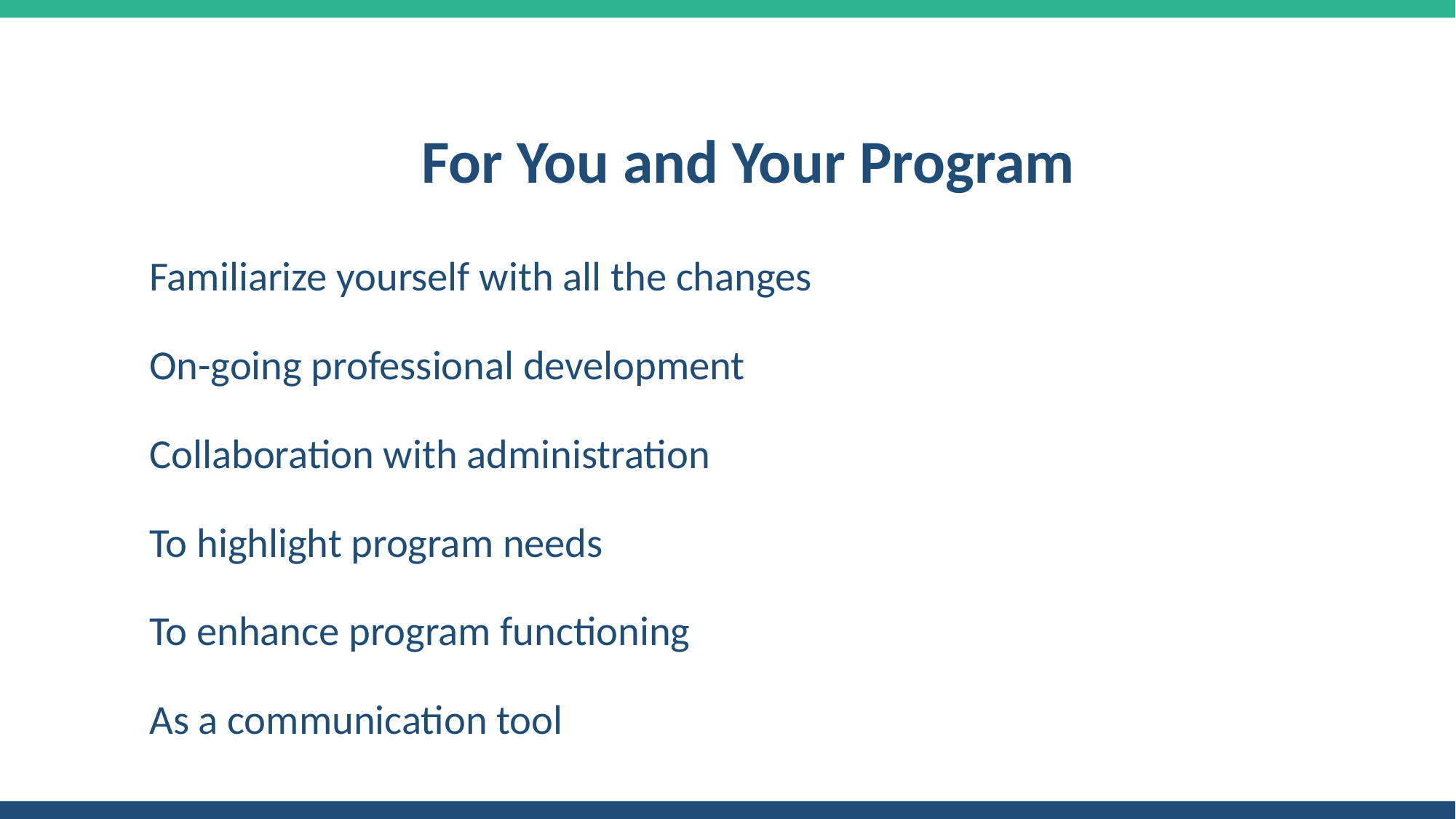

# For You and Your Program
Familiarize yourself with all the changes
On-going professional development
Collaboration with administration
To highlight program needs
To enhance program functioning
As a communication tool